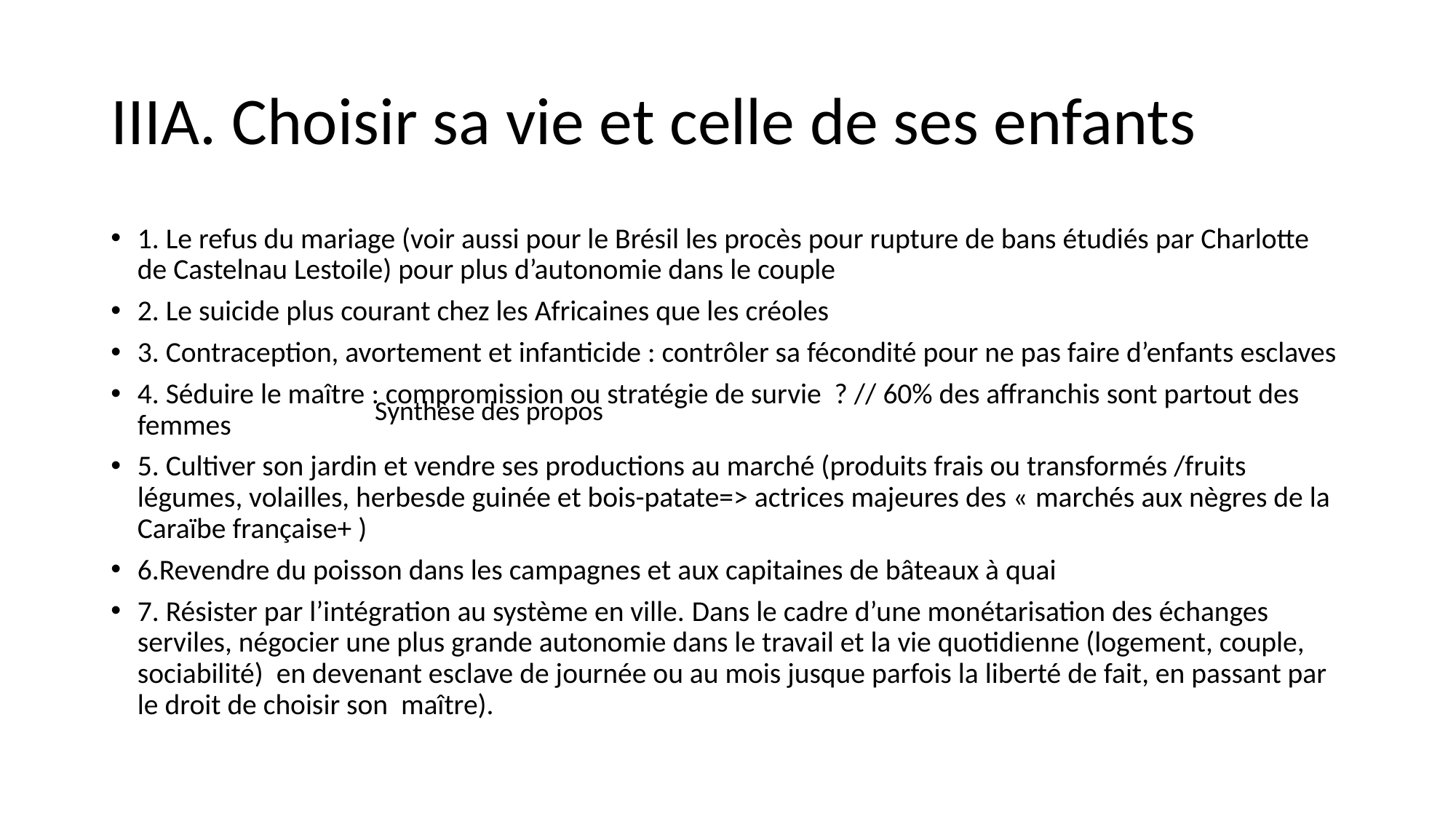

# IIIA. Choisir sa vie et celle de ses enfants
1. Le refus du mariage (voir aussi pour le Brésil les procès pour rupture de bans étudiés par Charlotte de Castelnau Lestoile) pour plus d’autonomie dans le couple
2. Le suicide plus courant chez les Africaines que les créoles
3. Contraception, avortement et infanticide : contrôler sa fécondité pour ne pas faire d’enfants esclaves
4. Séduire le maître : compromission ou stratégie de survie  ? // 60% des affranchis sont partout des femmes
5. Cultiver son jardin et vendre ses productions au marché (produits frais ou transformés /fruits légumes, volailles, herbesde guinée et bois-patate=> actrices majeures des « marchés aux nègres de la Caraïbe française+ )
6.Revendre du poisson dans les campagnes et aux capitaines de bâteaux à quai
7. Résister par l’intégration au système en ville. Dans le cadre d’une monétarisation des échanges serviles, négocier une plus grande autonomie dans le travail et la vie quotidienne (logement, couple, sociabilité)  en devenant esclave de journée ou au mois jusque parfois la liberté de fait, en passant par le droit de choisir son  maître).

Synthèse des propos